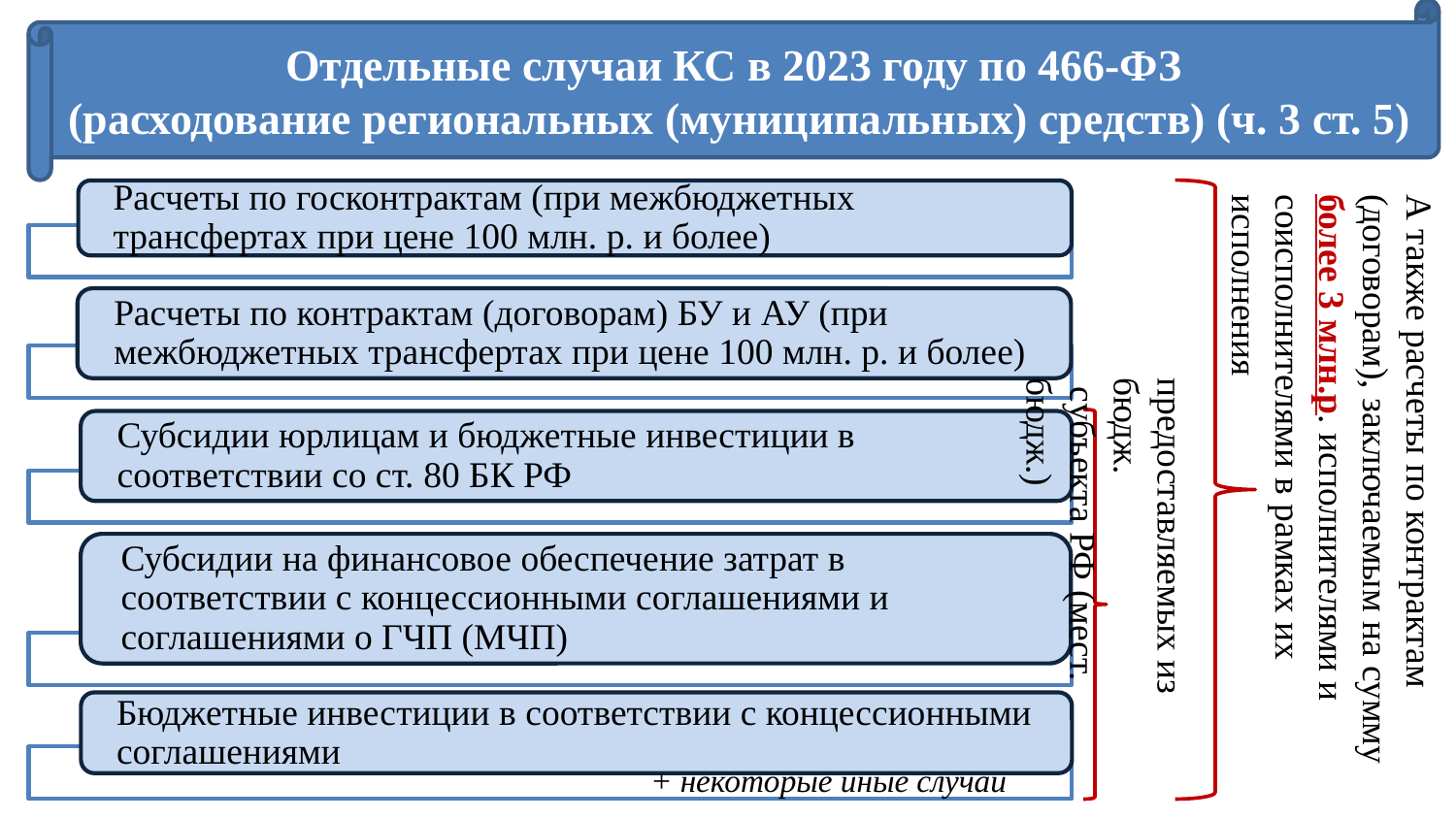

Отдельные случаи КС в 2023 году по 466-ФЗ
(расходование региональных (муниципальных) средств) (ч. 3 ст. 5)
Расчеты по госконтрактам (при межбюджетных трансфертах при цене 100 млн. р. и более)
Расчеты по контрактам (договорам) БУ и АУ (при межбюджетных трансфертах при цене 100 млн. р. и более)
Субсидии юрлицам и бюджетные инвестиции в соответствии со ст. 80 БК РФ
Субсидии на финансовое обеспечение затрат в соответствии с концессионными соглашениями и соглашениями о ГЧП (МЧП)
Бюджетные инвестиции в соответствии с концессионными соглашениями

А также расчеты по контрактам (договорам), заключаемым на сумму более 3 млн.р. исполнителями и соисполнителями в рамках их  исполнения
предоставляемых из бюдж.
 субъекта РФ (мест. бюдж.)

+ некоторые иные случаи